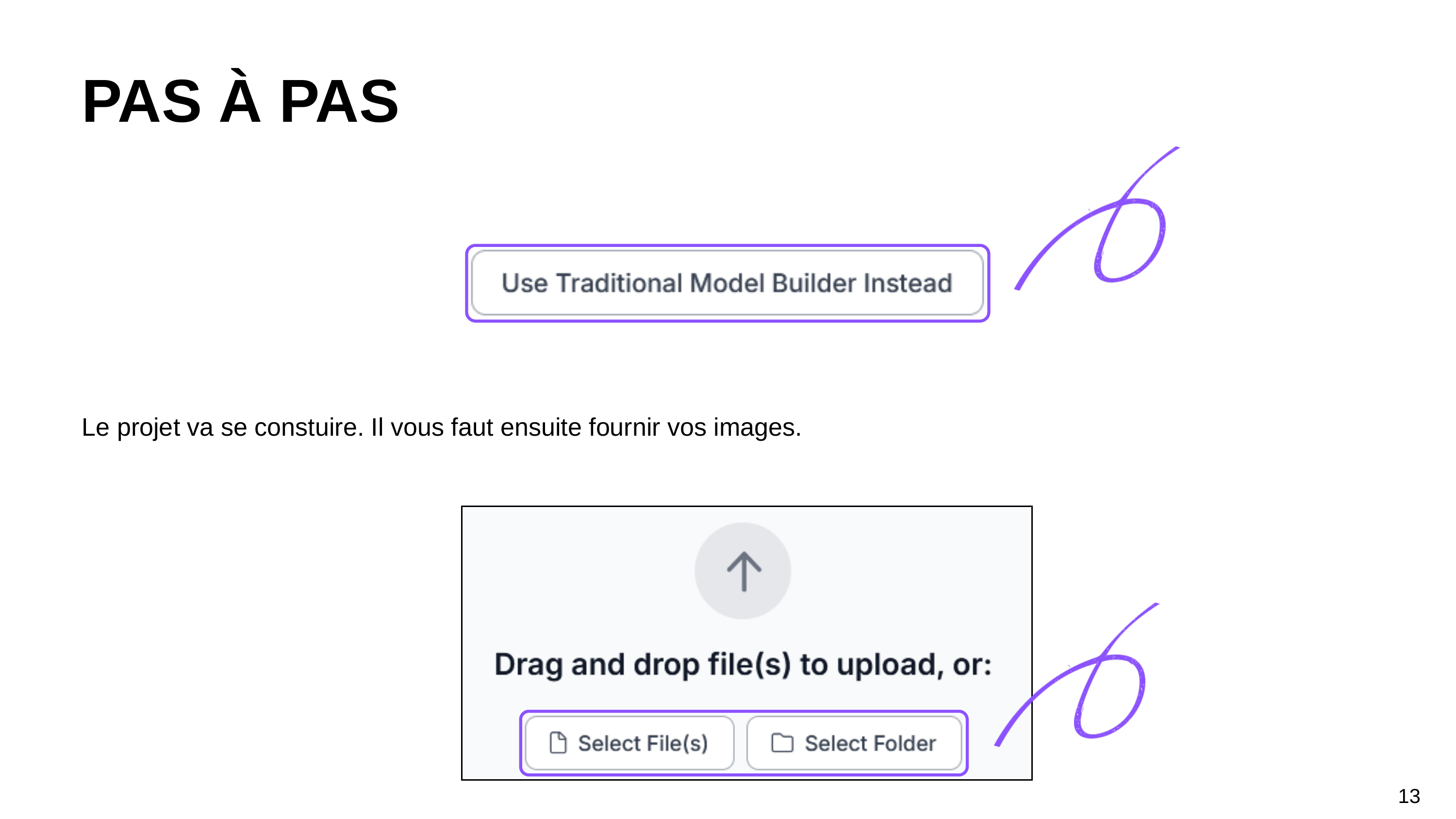

PAS À PAS

Le projet va se constuire. Il vous faut ensuite fournir vos images.

13